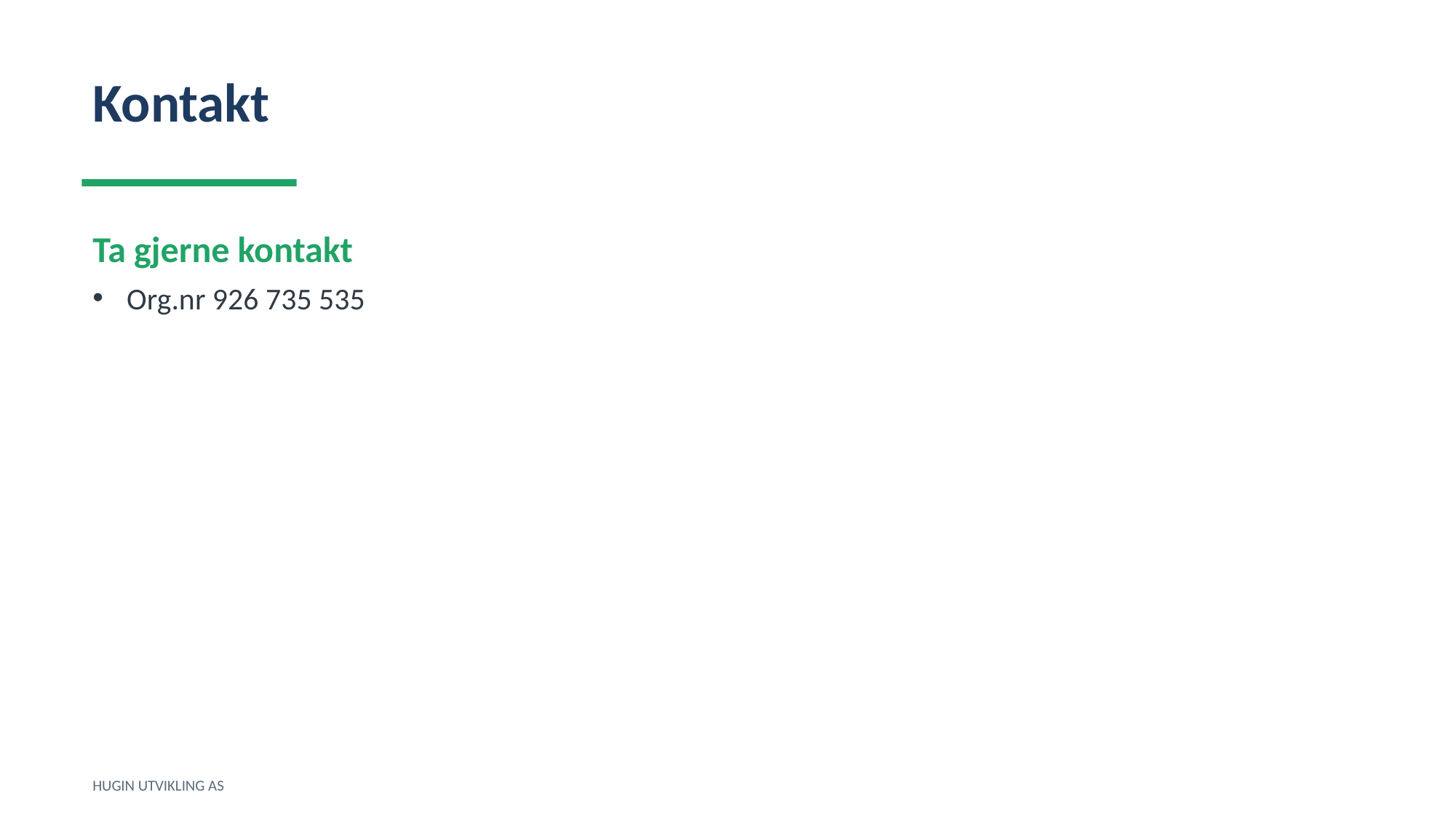

Kontakt

Ta gjerne kontakt
Org.nr 926 735 535
HUGIN UTVIKLING AS